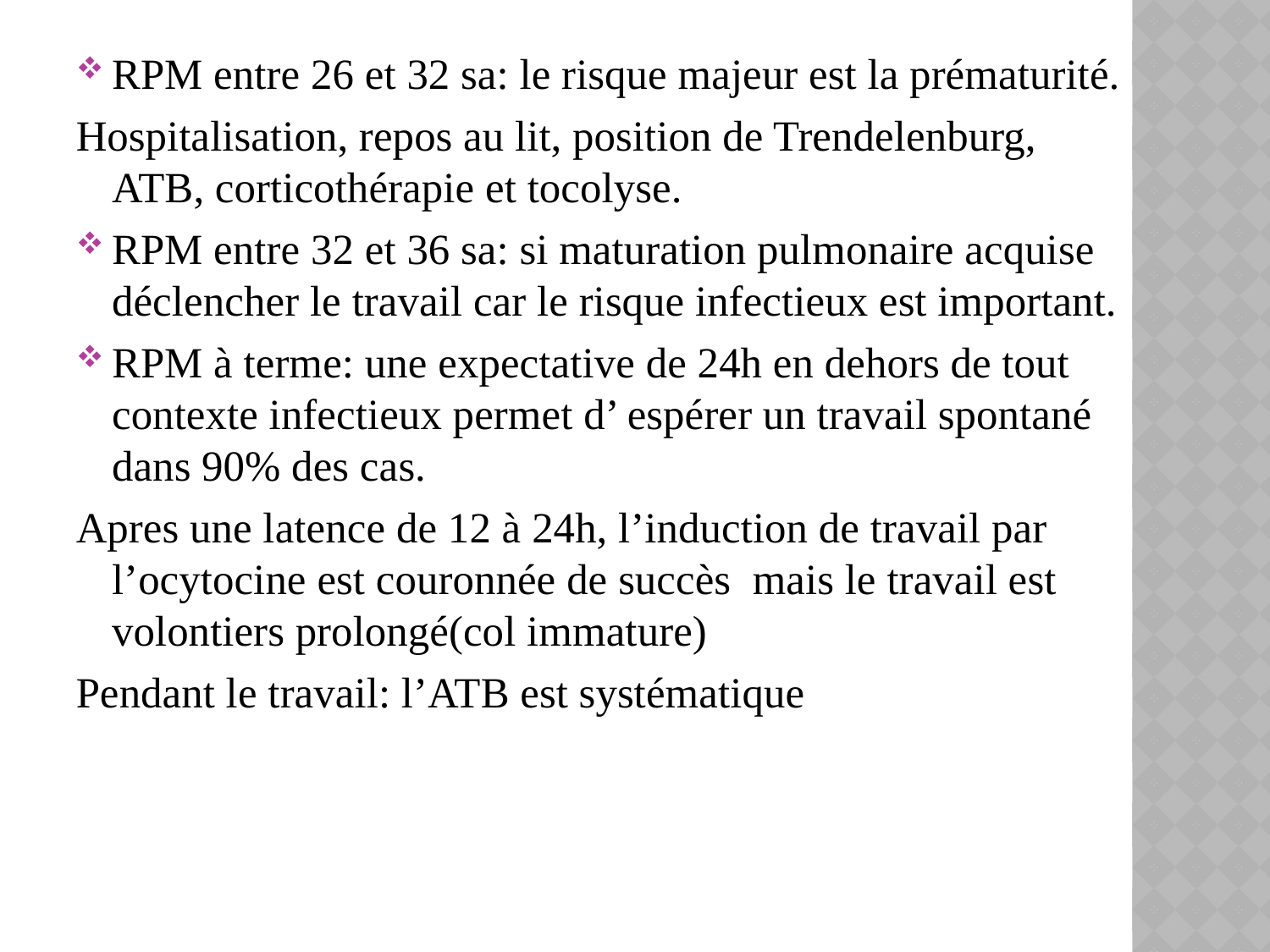

RPM entre 26 et 32 sa: le risque majeur est la prématurité.
Hospitalisation, repos au lit, position de Trendelenburg, ATB, corticothérapie et tocolyse.
RPM entre 32 et 36 sa: si maturation pulmonaire acquise déclencher le travail car le risque infectieux est important.
RPM à terme: une expectative de 24h en dehors de tout contexte infectieux permet d’ espérer un travail spontané dans 90% des cas.
Apres une latence de 12 à 24h, l’induction de travail par l’ocytocine est couronnée de succès  mais le travail est volontiers prolongé(col immature)
Pendant le travail: l’ATB est systématique